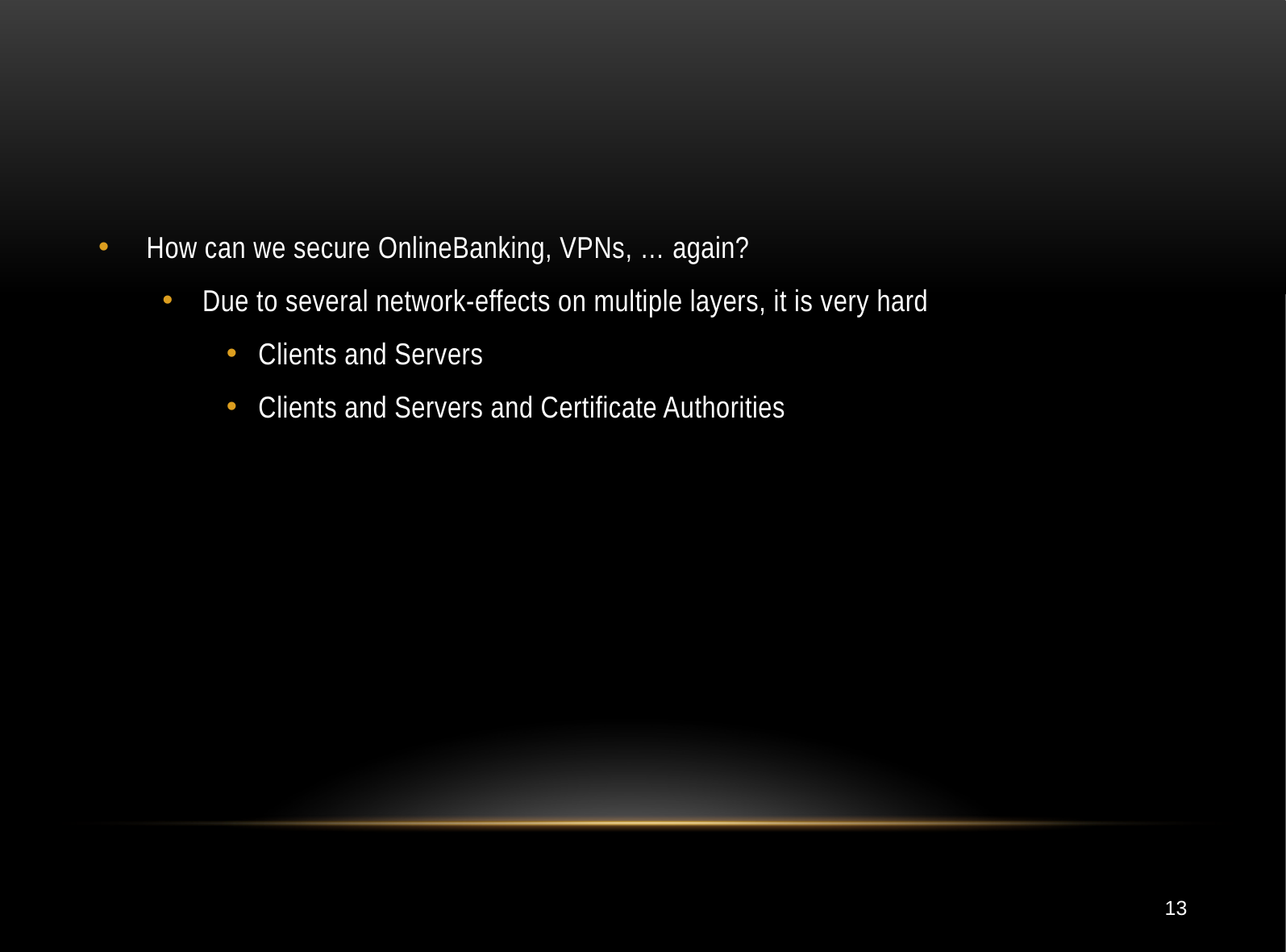

#
How can we secure OnlineBanking, VPNs, … again?
Due to several network-effects on multiple layers, it is very hard
Clients and Servers
Clients and Servers and Certificate Authorities

13